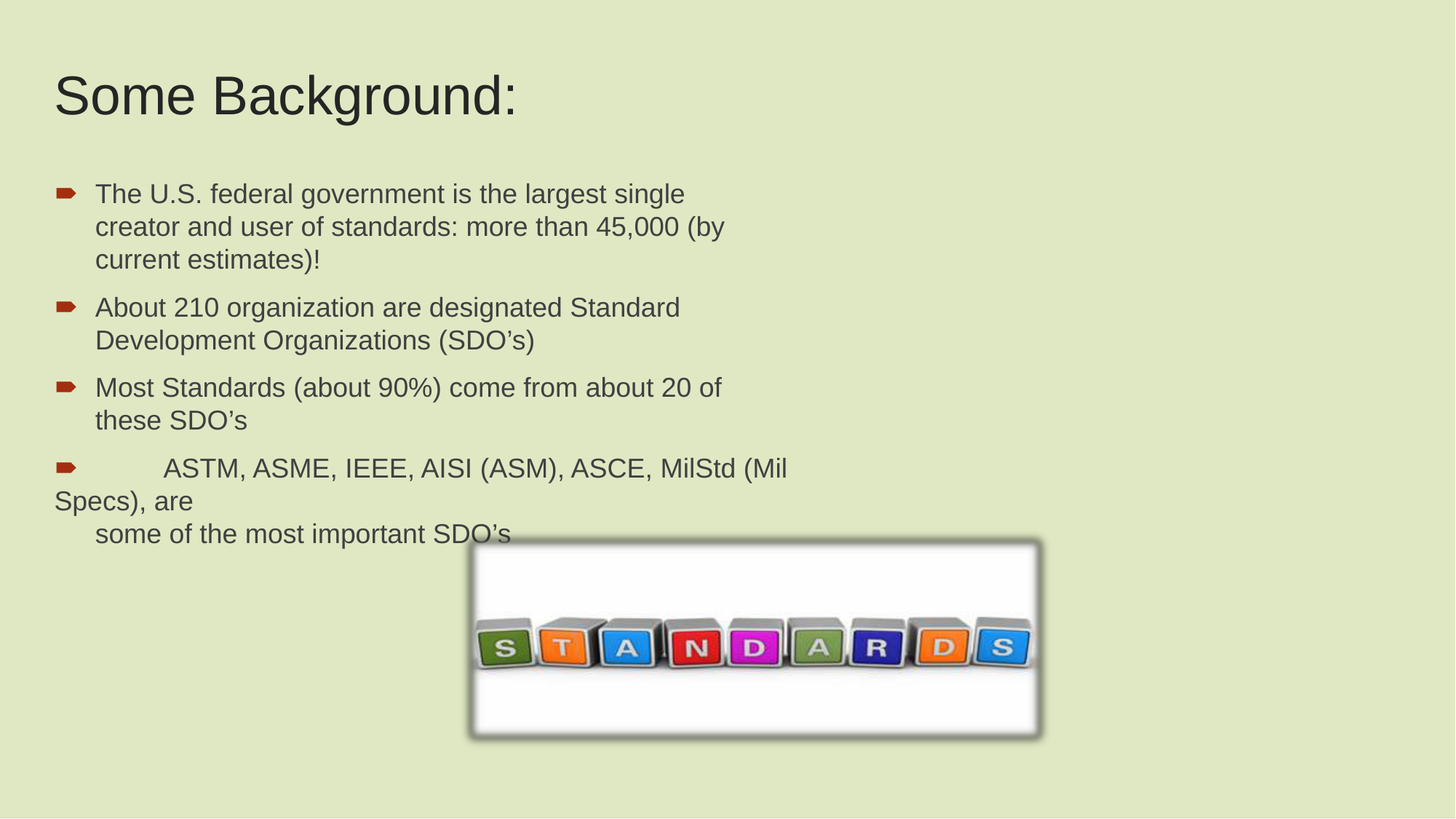

Some Background:
🠶	The U.S. federal government is the largest single creator and user of standards: more than 45,000 (by current estimates)!
🠶	About 210 organization are designated Standard Development Organizations (SDO’s)
🠶	Most Standards (about 90%) come from about 20 of these SDO’s
🠶	ASTM, ASME, IEEE, AISI (ASM), ASCE, MilStd (Mil Specs), are
some of the most important SDO’s